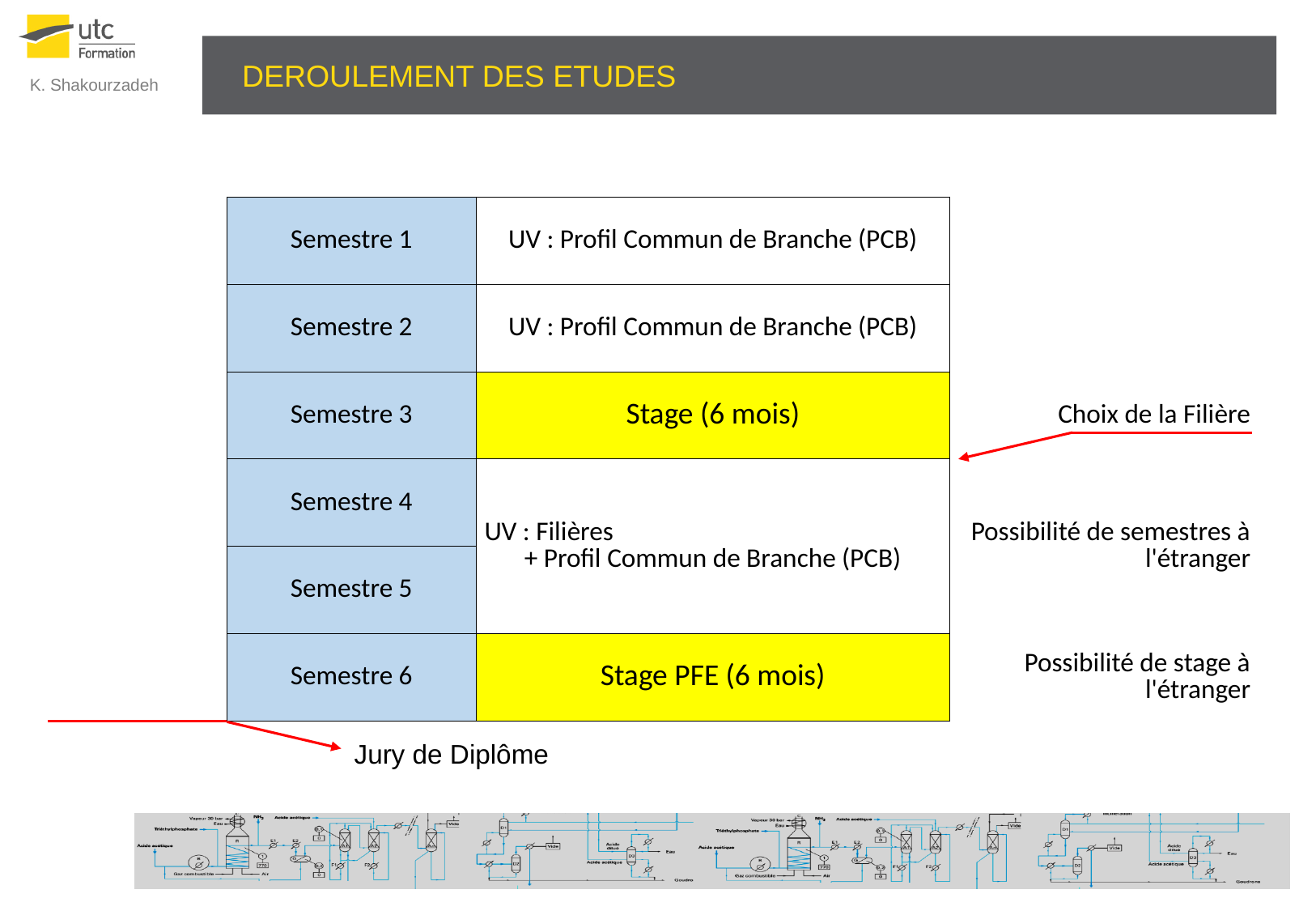

# DEROULEMENT DES ETUDES
| Semestre 1 | UV : Profil Commun de Branche (PCB) |  |
| --- | --- | --- |
| Semestre 2 | UV : Profil Commun de Branche (PCB) |  |
| Semestre 3 | Stage (6 mois) | Choix de la Filière |
| Semestre 4 | UV : Filières + Profil Commun de Branche (PCB) | Possibilité de semestres à l'étranger |
| Semestre 5 |  |  |
| Semestre 6 | Stage PFE (6 mois) | Possibilité de stage à l'étranger |
Jury de Diplôme